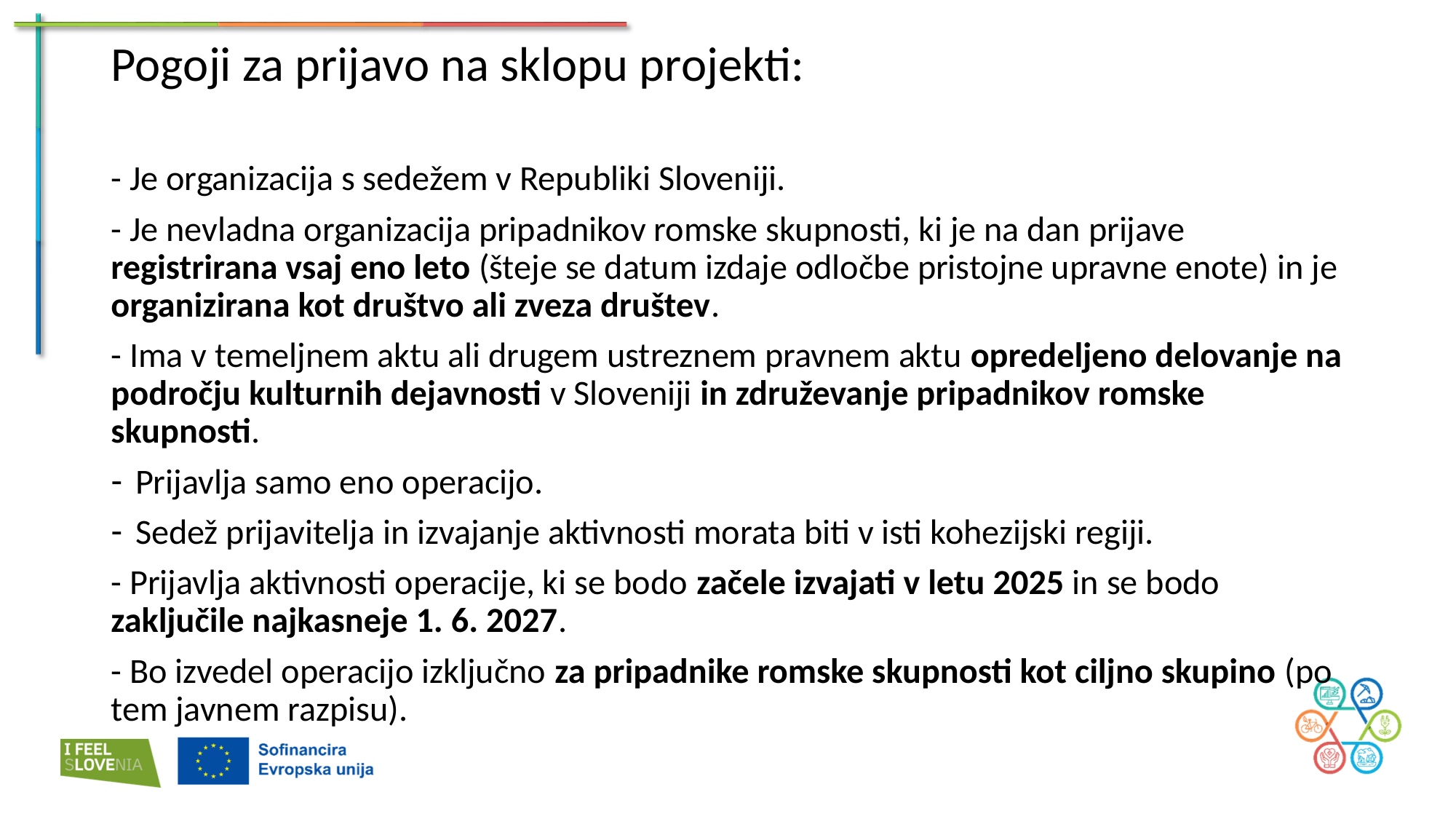

# Pogoji za prijavo na sklopu projekti:
- Je organizacija s sedežem v Republiki Sloveniji.
- Je nevladna organizacija pripadnikov romske skupnosti, ki je na dan prijave registrirana vsaj eno leto (šteje se datum izdaje odločbe pristojne upravne enote) in je organizirana kot društvo ali zveza društev.
- Ima v temeljnem aktu ali drugem ustreznem pravnem aktu opredeljeno delovanje na področju kulturnih dejavnosti v Sloveniji in združevanje pripadnikov romske skupnosti.
Prijavlja samo eno operacijo.
Sedež prijavitelja in izvajanje aktivnosti morata biti v isti kohezijski regiji.
- Prijavlja aktivnosti operacije, ki se bodo začele izvajati v letu 2025 in se bodo zaključile najkasneje 1. 6. 2027.
- Bo izvedel operacijo izključno za pripadnike romske skupnosti kot ciljno skupino (po tem javnem razpisu).